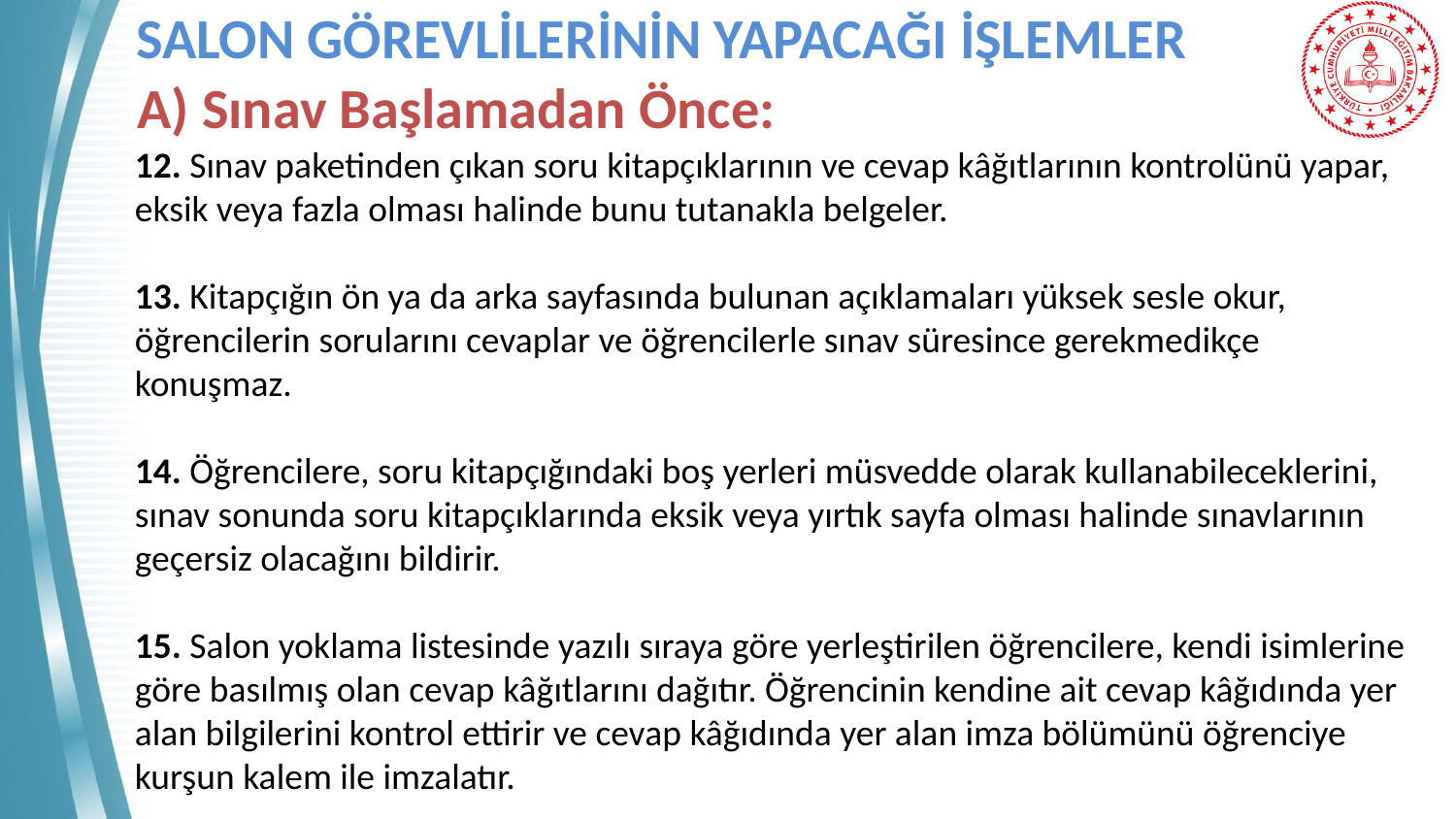

# SALON GÖREVLİLERİNİN YAPACAĞI İŞLEMLER
      A) Sınav Başlamadan Önce:
12. Sınav paketinden çıkan soru kitapçıklarının ve cevap kâğıtlarının kontrolünü yapar, eksik veya fazla olması halinde bunu tutanakla belgeler.

13. Kitapçığın ön ya da arka sayfasında bulunan açıklamaları yüksek sesle okur, öğrencilerin sorularını cevaplar ve öğrencilerle sınav süresince gerekmedikçe konuşmaz.

14. Öğrencilere, soru kitapçığındaki boş yerleri müsvedde olarak kullanabileceklerini, sınav sonunda soru kitapçıklarında eksik veya yırtık sayfa olması halinde sınavlarının geçersiz olacağını bildirir.

15. Salon yoklama listesinde yazılı sıraya göre yerleştirilen öğrencilere, kendi isimlerine göre basılmış olan cevap kâğıtlarını dağıtır. Öğrencinin kendine ait cevap kâğıdında yer alan bilgilerini kontrol ettirir ve cevap kâğıdında yer alan imza bölümünü öğrenciye kurşun kalem ile imzalatır.